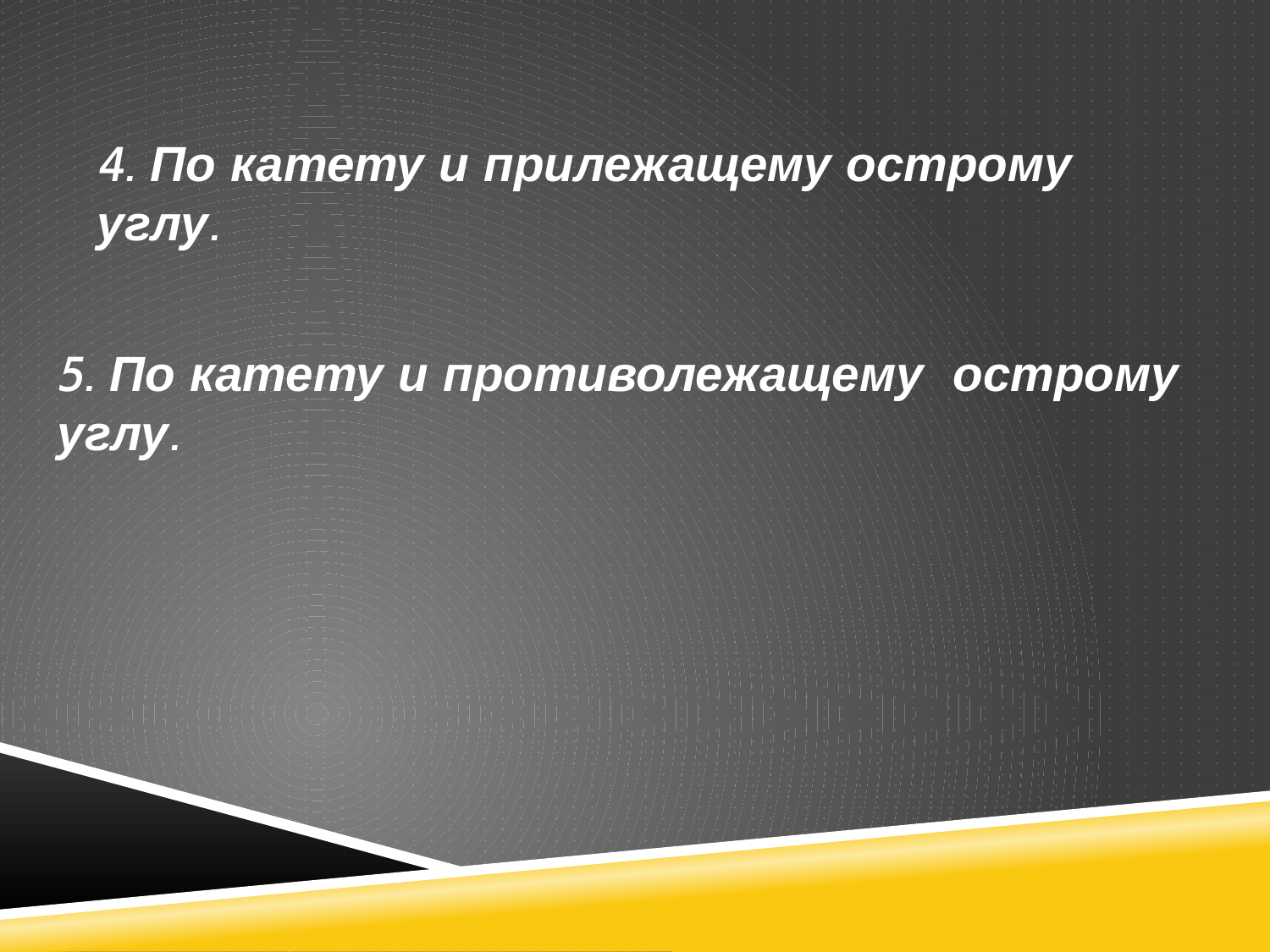

4. По катету и прилежащему острому углу.
5. По катету и противолежащему  острому углу.